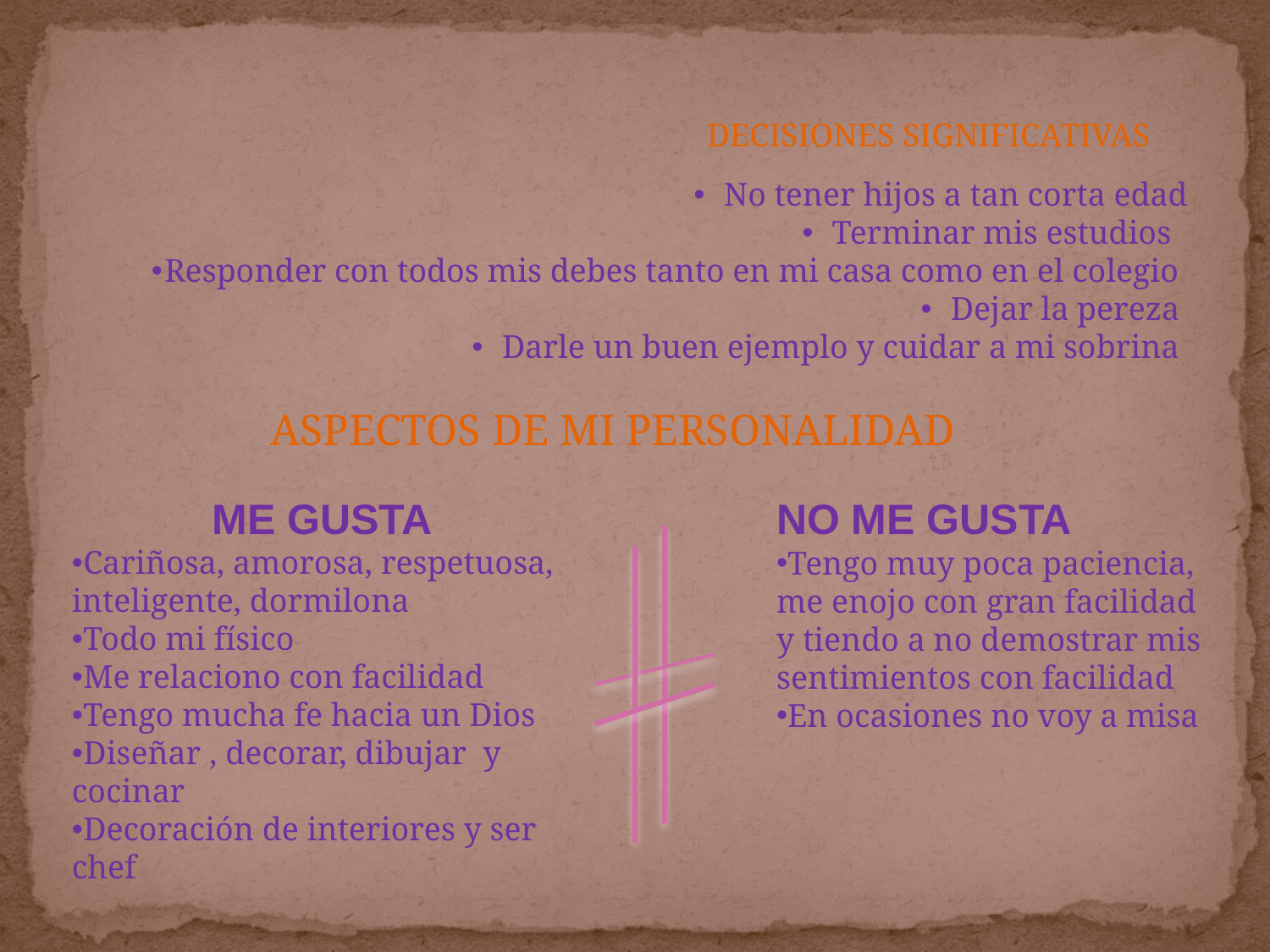

DECISIONES SIGNIFICATIVAS
No tener hijos a tan corta edad
Terminar mis estudios
Responder con todos mis debes tanto en mi casa como en el colegio
Dejar la pereza
Darle un buen ejemplo y cuidar a mi sobrina
ASPECTOS DE MI PERSONALIDAD
ME GUSTA
Cariñosa, amorosa, respetuosa, inteligente, dormilona
Todo mi físico
Me relaciono con facilidad
Tengo mucha fe hacia un Dios
Diseñar , decorar, dibujar  y cocinar
Decoración de interiores y ser chef

NO ME GUSTA
Tengo muy poca paciencia, me enojo con gran facilidad y tiendo a no demostrar mis sentimientos con facilidad
En ocasiones no voy a misa